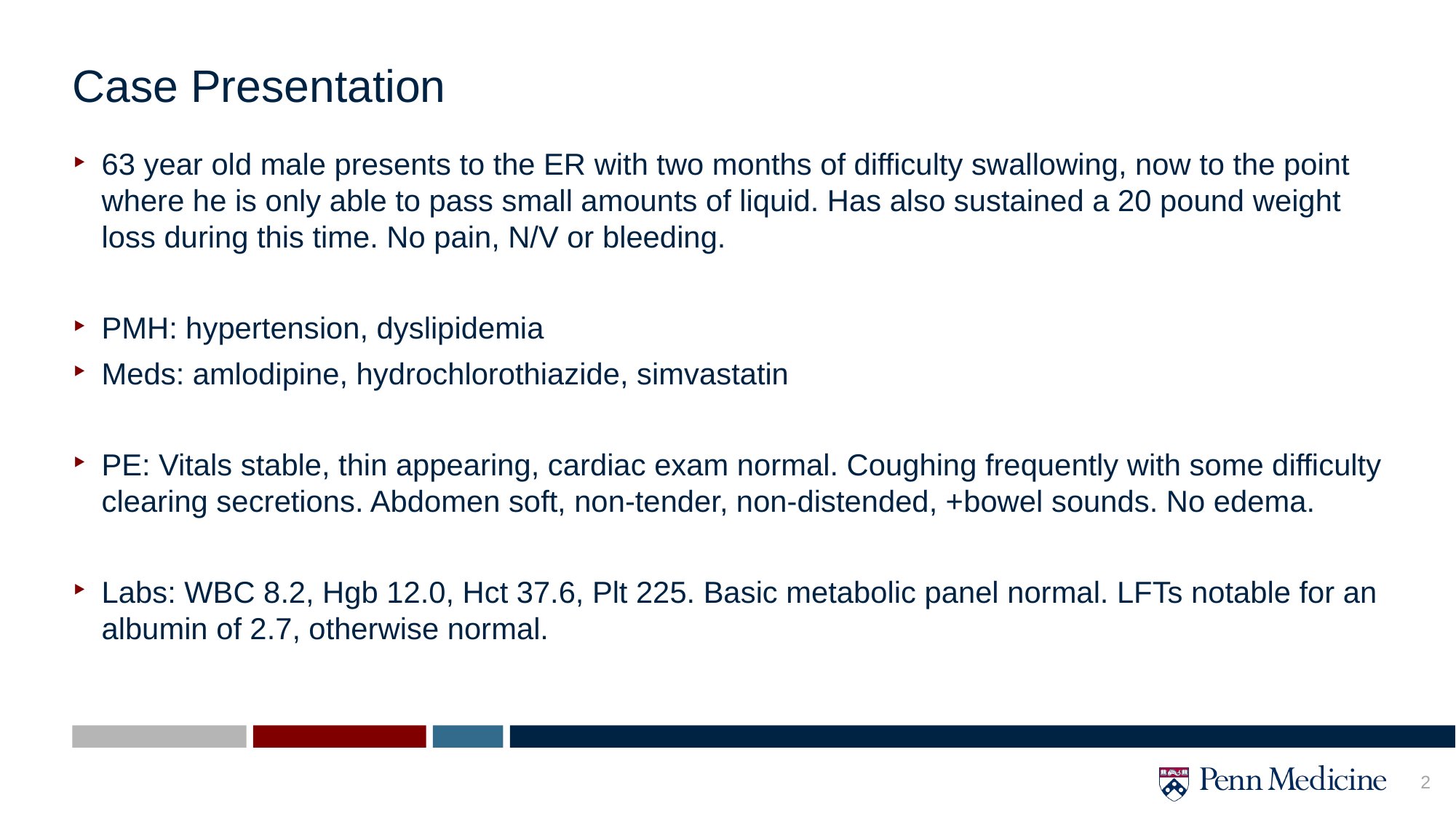

# Case Presentation
63 year old male presents to the ER with two months of difficulty swallowing, now to the point where he is only able to pass small amounts of liquid. Has also sustained a 20 pound weight loss during this time. No pain, N/V or bleeding.

PMH: hypertension, dyslipidemia
Meds: amlodipine, hydrochlorothiazide, simvastatin

PE: Vitals stable, thin appearing, cardiac exam normal. Coughing frequently with some difficulty clearing secretions. Abdomen soft, non-tender, non-distended, +bowel sounds. No edema.

Labs: WBC 8.2, Hgb 12.0, Hct 37.6, Plt 225. Basic metabolic panel normal. LFTs notable for an albumin of 2.7, otherwise normal.